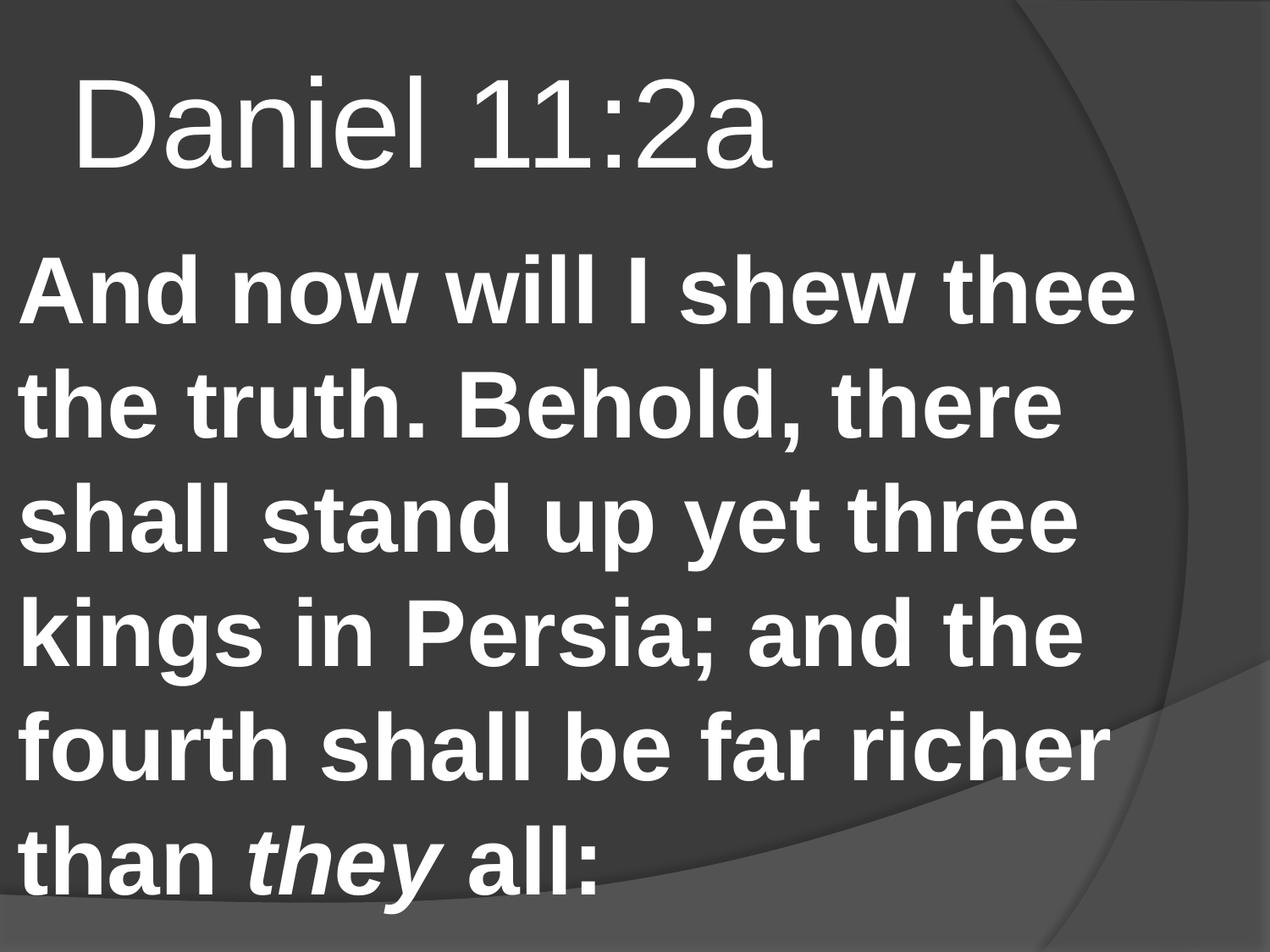

# Daniel 11:2a
And now will I shew thee the truth. Behold, there shall stand up yet three kings in Persia; and the fourth shall be far richer than they all: